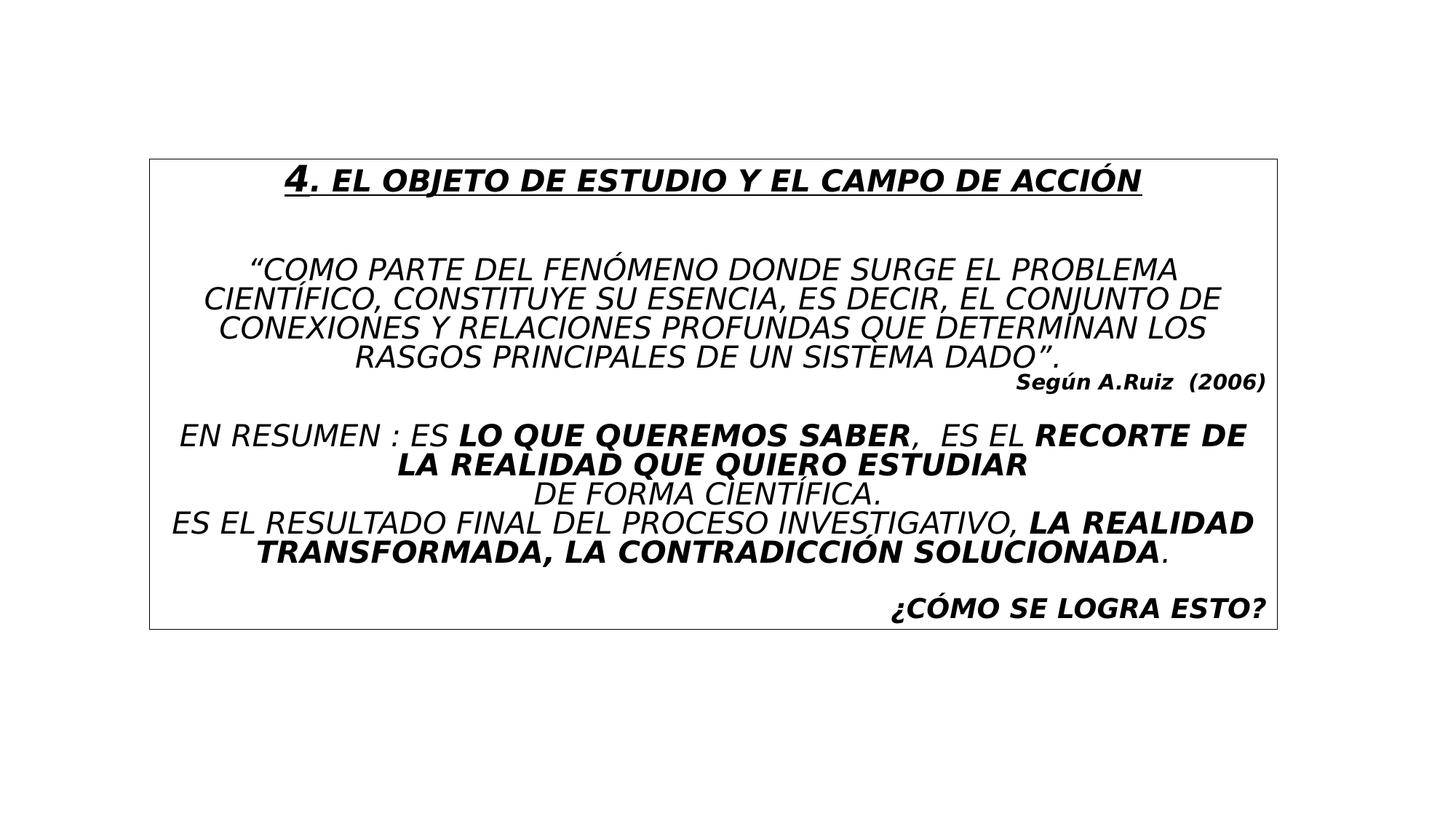

4. EL OBJETO DE ESTUDIO Y EL CAMPO DE ACCIÓN

“COMO PARTE DEL FENÓMENO DONDE SURGE EL PROBLEMA CIENTÍFICO, CONSTITUYE SU ESENCIA, ES DECIR, EL CONJUNTO DE CONEXIONES Y RELACIONES PROFUNDAS QUE DETERMINAN LOS RASGOS PRINCIPALES DE UN SISTEMA DADO”.
Según A.Ruiz  (2006)

EN RESUMEN : ES LO QUE QUEREMOS SABER,  ES EL RECORTE DE LA REALIDAD QUE QUIERO ESTUDIAR
DE FORMA CIENTÍFICA.
ES EL RESULTADO FINAL DEL PROCESO INVESTIGATIVO, LA REALIDAD TRANSFORMADA, LA CONTRADICCIÓN SOLUCIONADA.

¿CÓMO SE LOGRA ESTO?